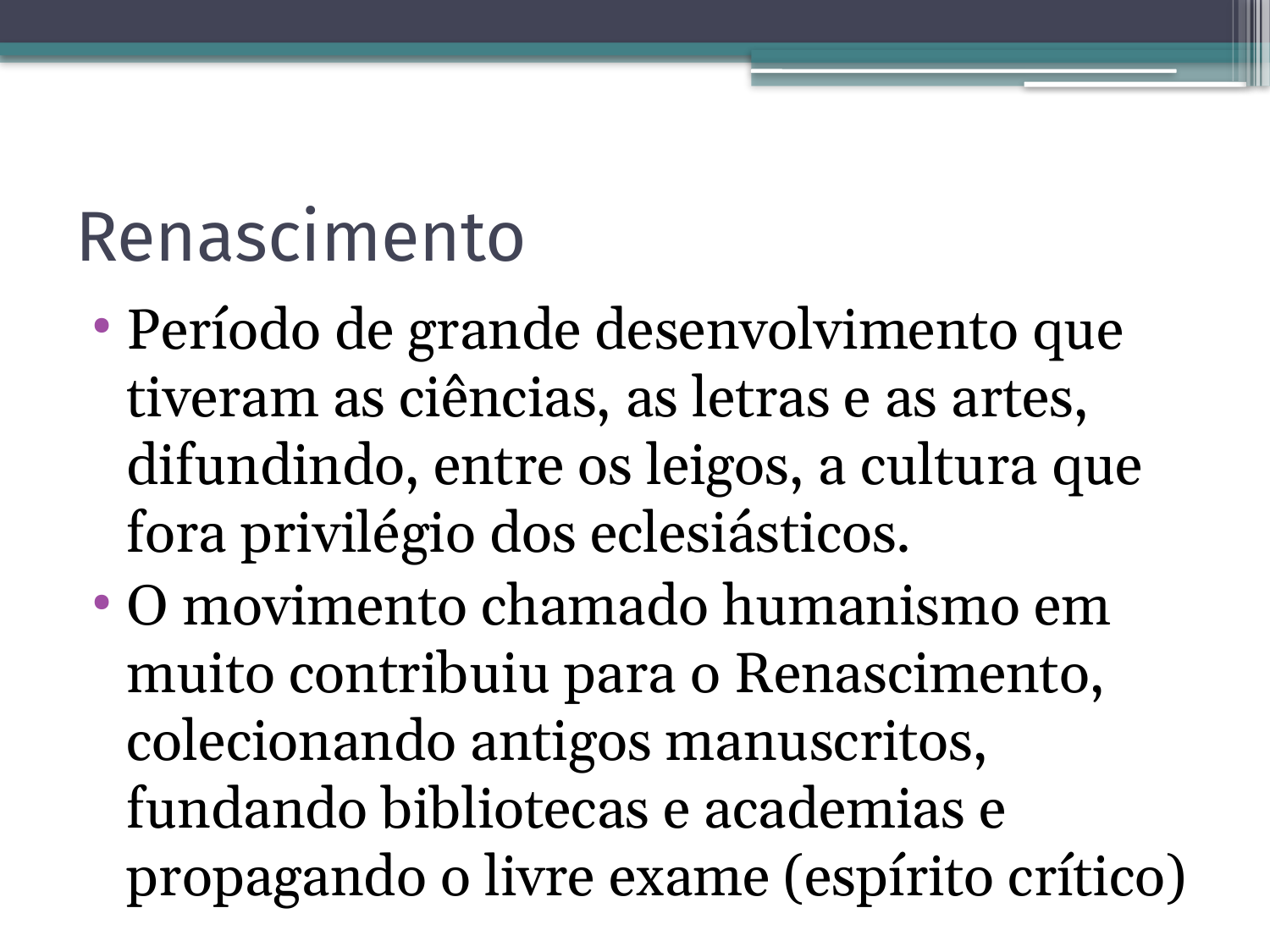

# Renascimento
Período de grande desenvolvimento que tiveram as ciências, as letras e as artes, difundindo, entre os leigos, a cultura que fora privilégio dos eclesiásticos.
O movimento chamado humanismo em muito contribuiu para o Renascimento, colecionando antigos manuscritos, fundando bibliotecas e academias e propagando o livre exame (espírito crítico)